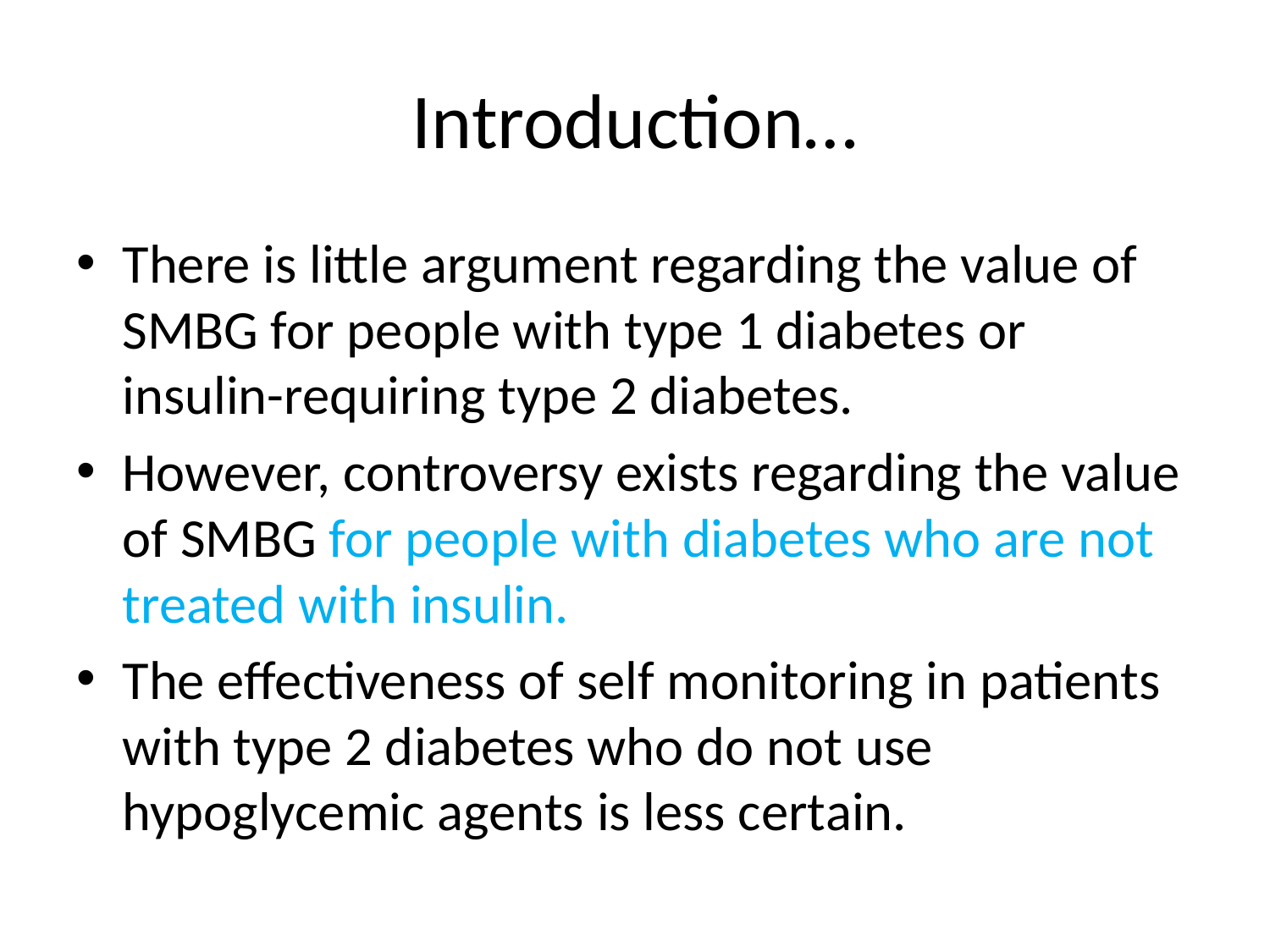

# Introduction…
There is little argument regarding the value of SMBG for people with type 1 diabetes or insulin-requiring type 2 diabetes.
However, controversy exists regarding the value of SMBG for people with diabetes who are not treated with insulin.
The effectiveness of self monitoring in patients with type 2 diabetes who do not use hypoglycemic agents is less certain.